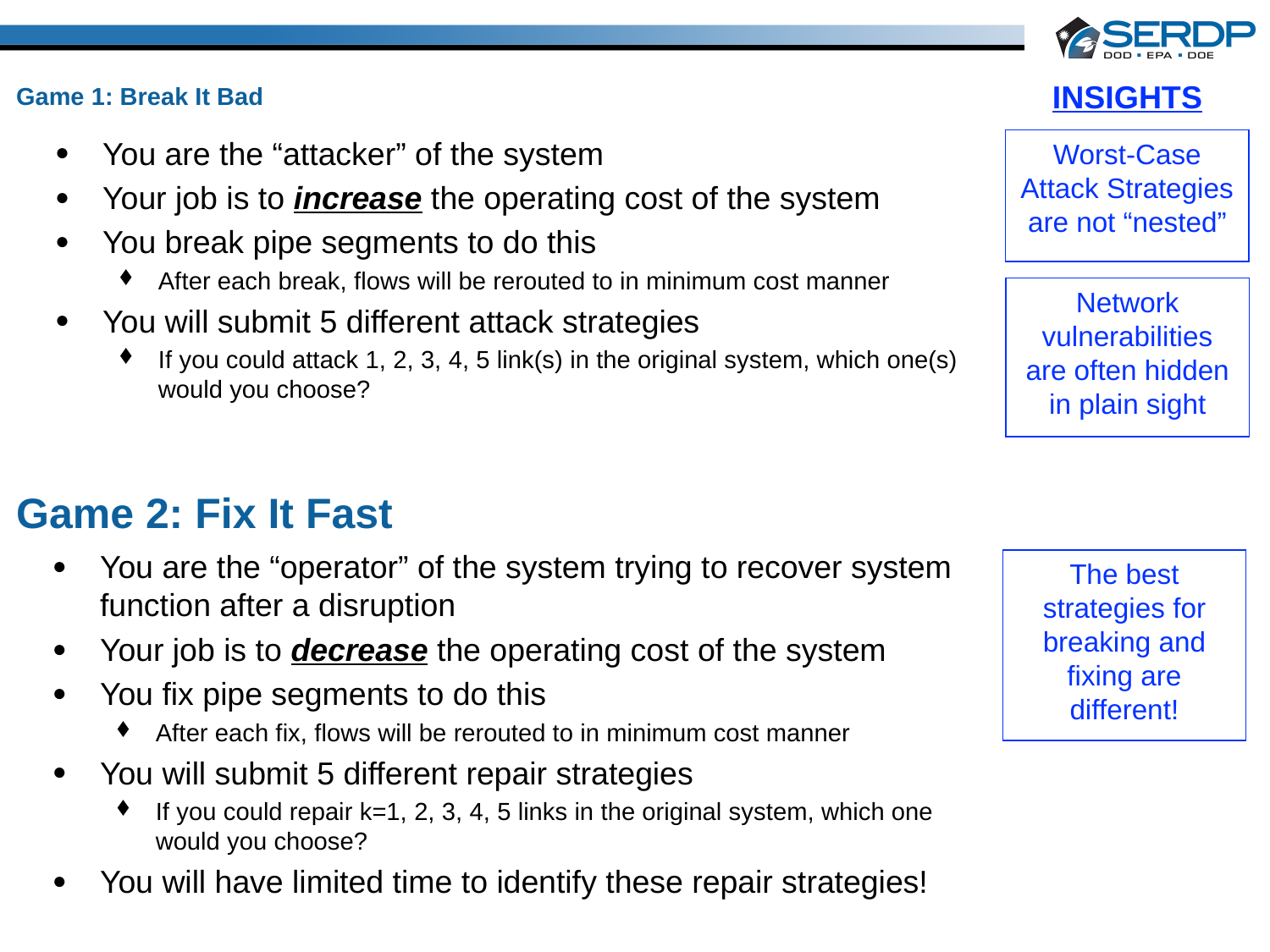

INSIGHTS
# Game 1: Break It Bad
You are the “attacker” of the system
Your job is to increase the operating cost of the system
You break pipe segments to do this
After each break, flows will be rerouted to in minimum cost manner
You will submit 5 different attack strategies
If you could attack 1, 2, 3, 4, 5 link(s) in the original system, which one(s) would you choose?
Worst-Case Attack Strategies are not “nested”
Network vulnerabilities are often hidden in plain sight
Game 2: Fix It Fast
You are the “operator” of the system trying to recover system function after a disruption
Your job is to decrease the operating cost of the system
You fix pipe segments to do this
After each fix, flows will be rerouted to in minimum cost manner
You will submit 5 different repair strategies
If you could repair k=1, 2, 3, 4, 5 links in the original system, which one would you choose?
You will have limited time to identify these repair strategies!

The best strategies for breaking and fixing are different!